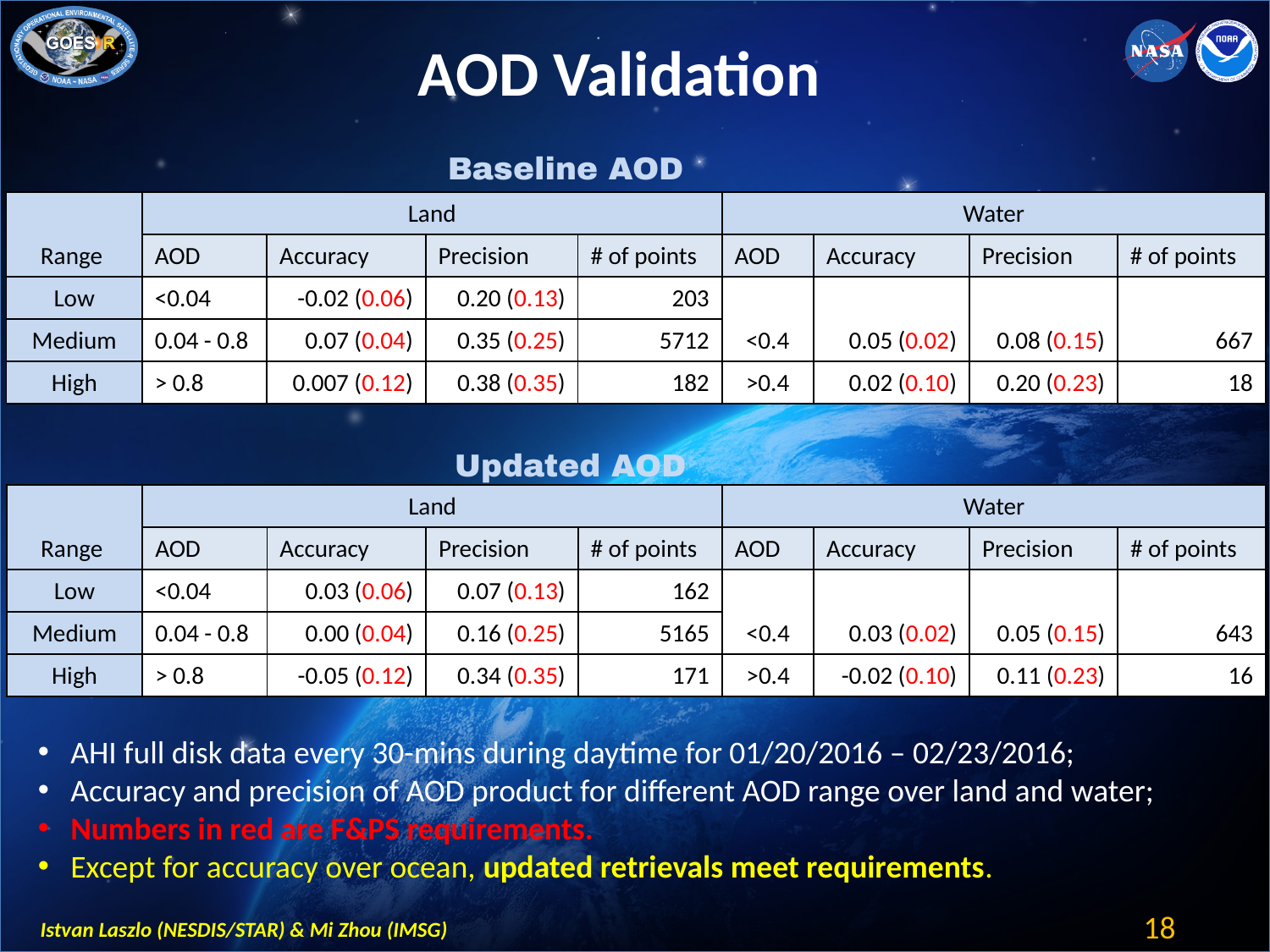

# AOD Validation
Baseline AOD
| Range | Land |  |  |  | Water |  |  |  |
| --- | --- | --- | --- | --- | --- | --- | --- | --- |
|  | AOD | Accuracy | Precision | # of points | AOD | Accuracy | Precision | # of points |
| Low | <0.04 | -0.02 (0.06) | 0.20 (0.13) | 203 | <0.4 | 0.05 (0.02) | 0.08 (0.15) | 667 |
| Medium | 0.04 - 0.8 | 0.07 (0.04) | 0.35 (0.25) | 5712 |  |  |  |  |
| High | > 0.8 | 0.007 (0.12) | 0.38 (0.35) | 182 | >0.4 | 0.02 (0.10) | 0.20 (0.23) | 18 |
Updated AOD
| Range | Land |  |  |  | Water |  |  |  |
| --- | --- | --- | --- | --- | --- | --- | --- | --- |
|  | AOD | Accuracy | Precision | # of points | AOD | Accuracy | Precision | # of points |
| Low | <0.04 | 0.03 (0.06) | 0.07 (0.13) | 162 | <0.4 | 0.03 (0.02) | 0.05 (0.15) | 643 |
| Medium | 0.04 - 0.8 | 0.00 (0.04) | 0.16 (0.25) | 5165 |  |  |  |  |
| High | > 0.8 | -0.05 (0.12) | 0.34 (0.35) | 171 | >0.4 | -0.02 (0.10) | 0.11 (0.23) | 16 |
AHI full disk data every 30-mins during daytime for 01/20/2016 – 02/23/2016;
Accuracy and precision of AOD product for different AOD range over land and water;
Numbers in red are F&PS requirements.
Except for accuracy over ocean, updated retrievals meet requirements.
18
Istvan Laszlo (NESDIS/STAR) & Mi Zhou (IMSG)